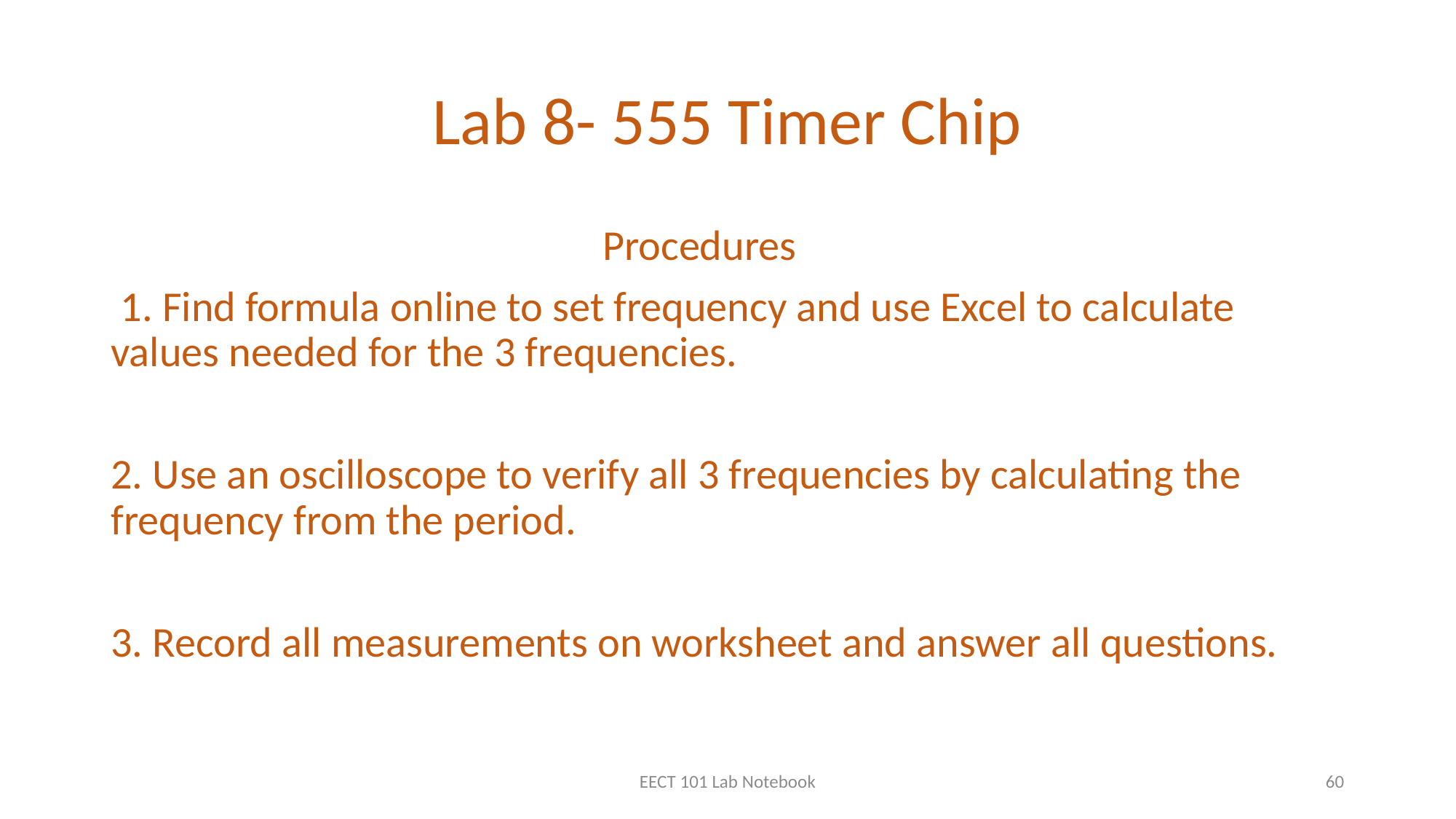

# Lab 8- 555 Timer Chip
                                                   Procedures
 1. Find formula online to set frequency and use Excel to calculate values needed for the 3 frequencies.

2. Use an oscilloscope to verify all 3 frequencies by calculating the frequency from the period.

3. Record all measurements on worksheet and answer all questions.
EECT 101 Lab Notebook
60